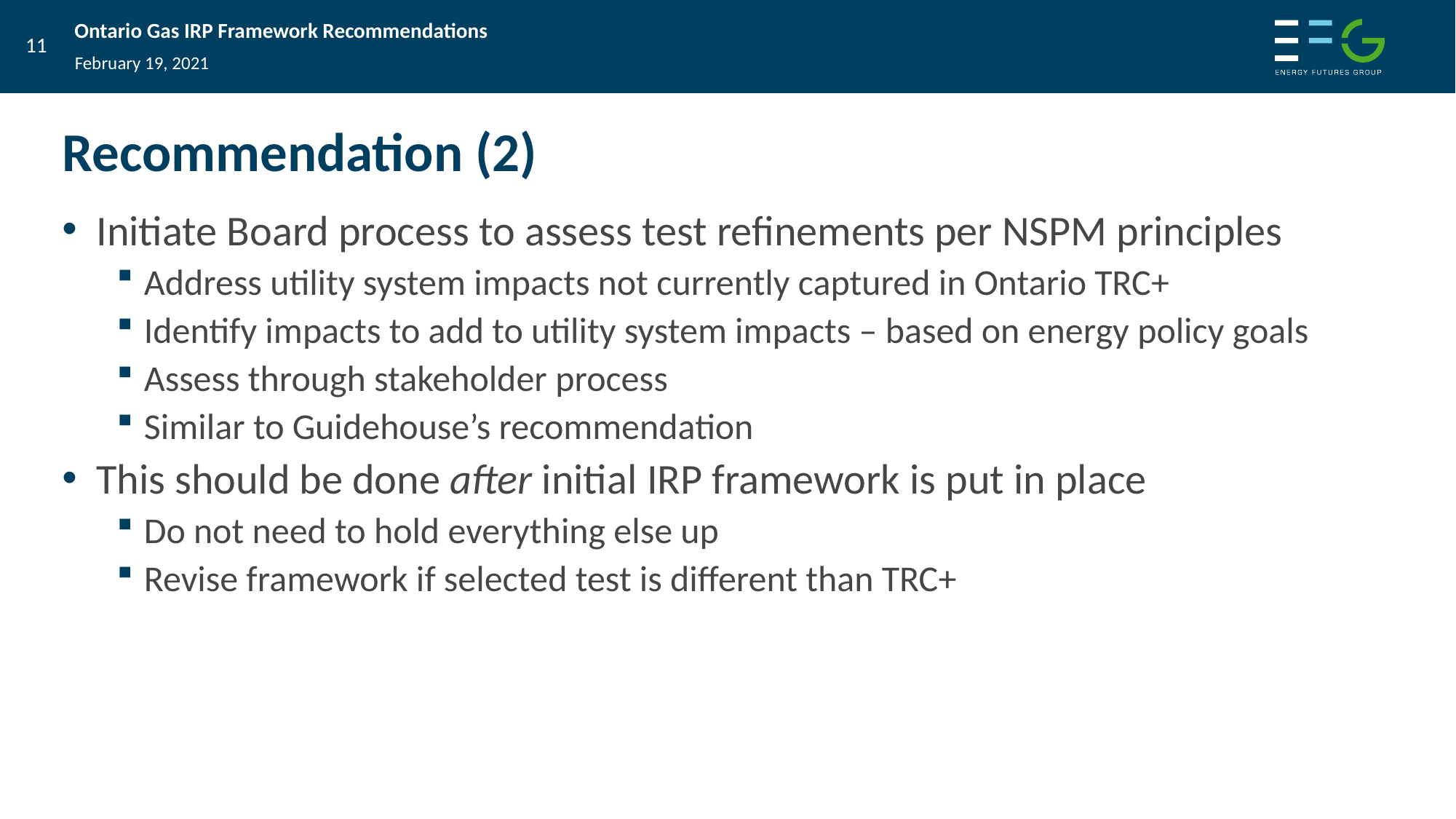

February 19, 2021
# Recommendation (2)
Initiate Board process to assess test refinements per NSPM principles
Address utility system impacts not currently captured in Ontario TRC+
Identify impacts to add to utility system impacts – based on energy policy goals
Assess through stakeholder process
Similar to Guidehouse’s recommendation
This should be done after initial IRP framework is put in place
Do not need to hold everything else up
Revise framework if selected test is different than TRC+